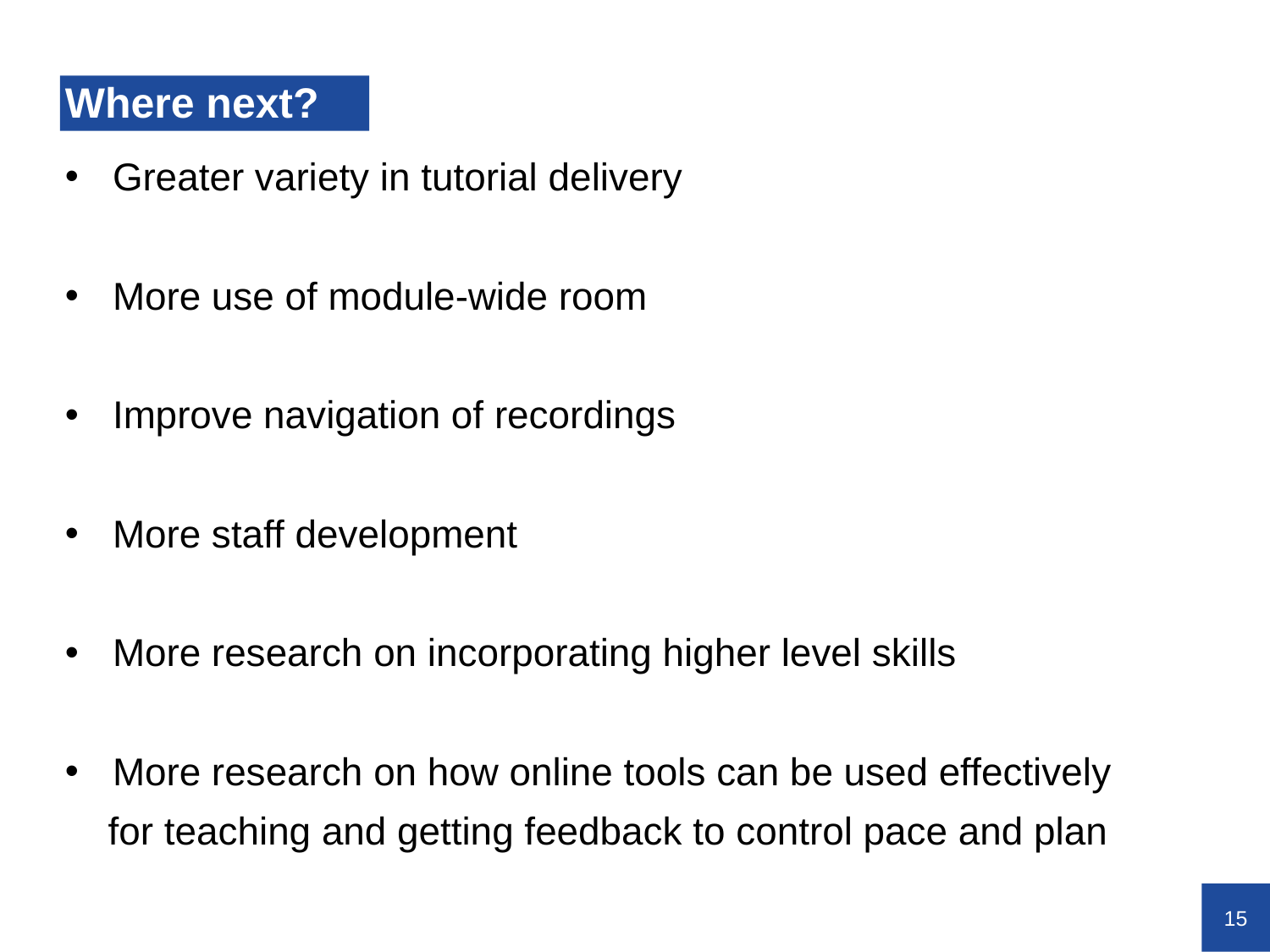

# Where next?
Greater variety in tutorial delivery

More use of module-wide room

Improve navigation of recordings

More staff development

More research on incorporating higher level skills

More research on how online tools can be used effectively
    for teaching and getting feedback to control pace and plan